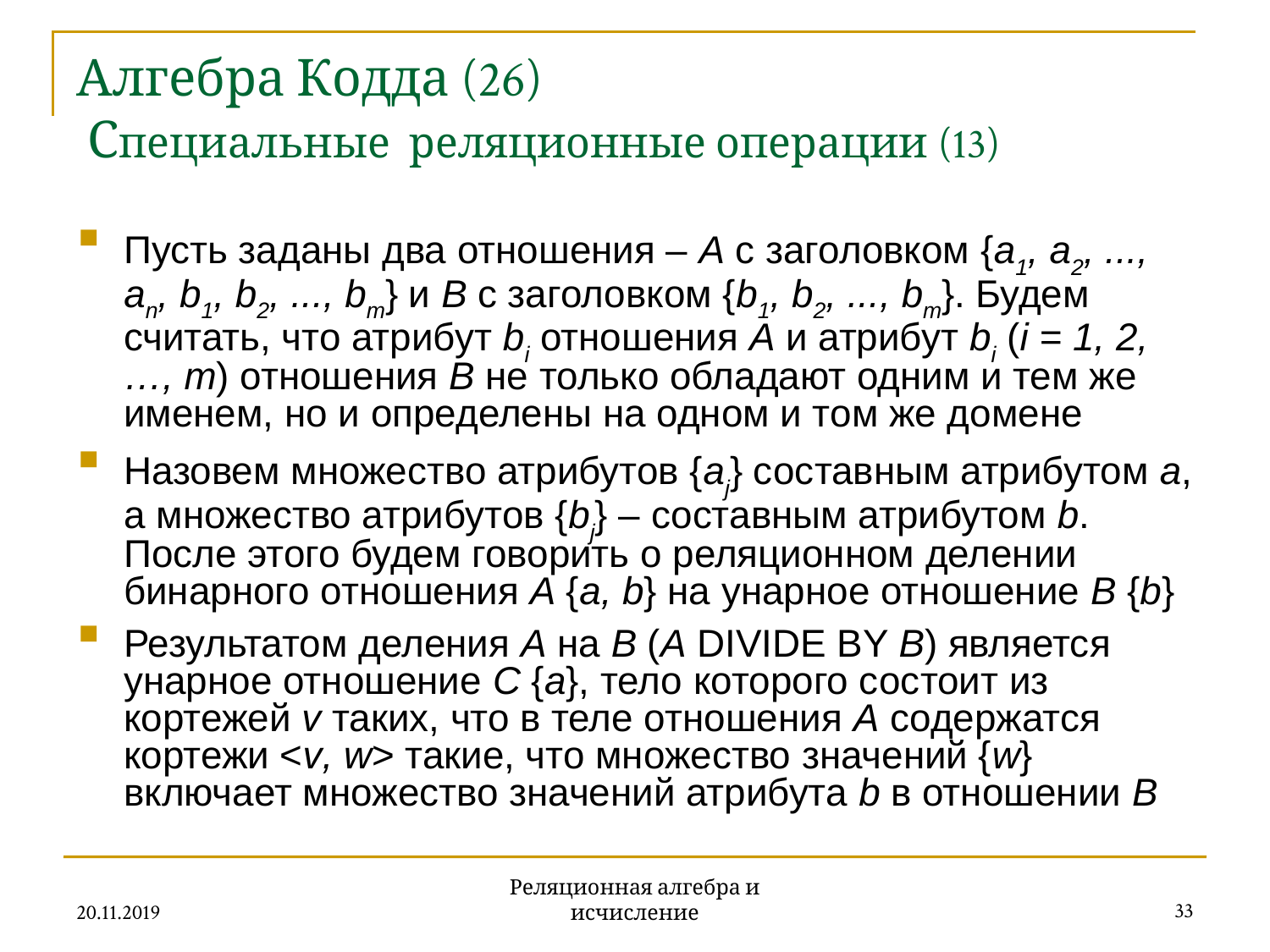

# Алгебра Кодда (26) Специальные  реляционные операции (13)
Пусть заданы два отношения – A с заголовком {a1, a2, ..., an, b1, b2, ..., bm} и B с заголовком {b1, b2, ..., bm}. Будем считать, что атрибут bi отношения A и атрибут bi (i = 1, 2, …, m) отношения B не только обладают одним и тем же именем, но и определены на одном и том же домене
Назовем множество атрибутов {aj} составным атрибутом a, а множество атрибутов {bj} – составным атрибутом b. После этого будем говорить о реляционном делении бинарного отношения A {a, b} на унарное отношение B {b}
Результатом деления A на B (A DIVIDE BY B) является унарное отношение C {a}, тело которого состоит из кортежей v таких, что в теле отношения A содержатся кортежи <v, w> такие, что множество значений {w} включает множество значений атрибута b в отношении B
20.11.2019
33
Реляционная алгебра и исчисление